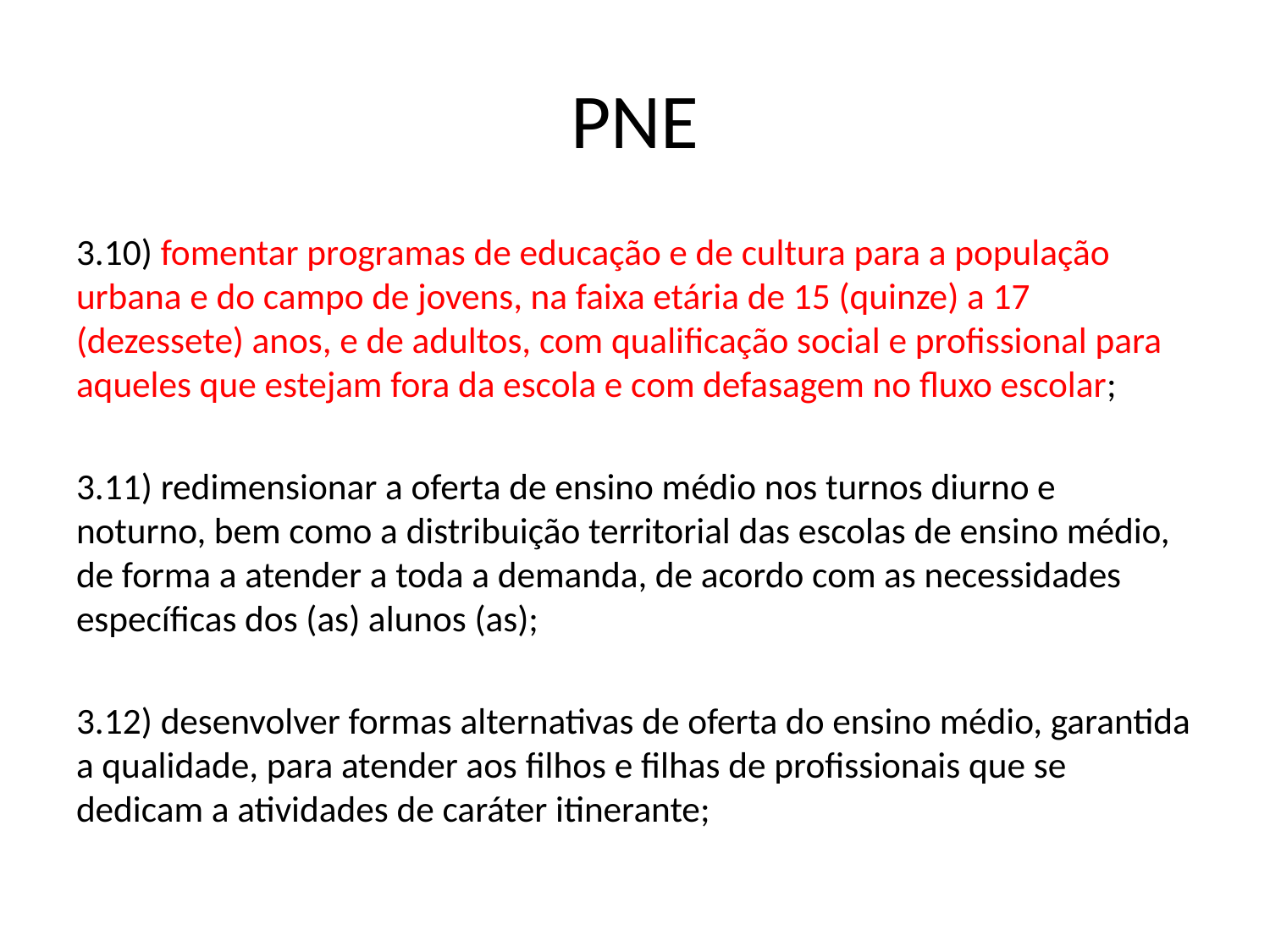

# PNE
3.10) fomentar programas de educação e de cultura para a população urbana e do campo de jovens, na faixa etária de 15 (quinze) a 17 (dezessete) anos, e de adultos, com qualificação social e profissional para aqueles que estejam fora da escola e com defasagem no fluxo escolar;

3.11) redimensionar a oferta de ensino médio nos turnos diurno e noturno, bem como a distribuição territorial das escolas de ensino médio, de forma a atender a toda a demanda, de acordo com as necessidades específicas dos (as) alunos (as);

3.12) desenvolver formas alternativas de oferta do ensino médio, garantida a qualidade, para atender aos filhos e filhas de profissionais que se dedicam a atividades de caráter itinerante;